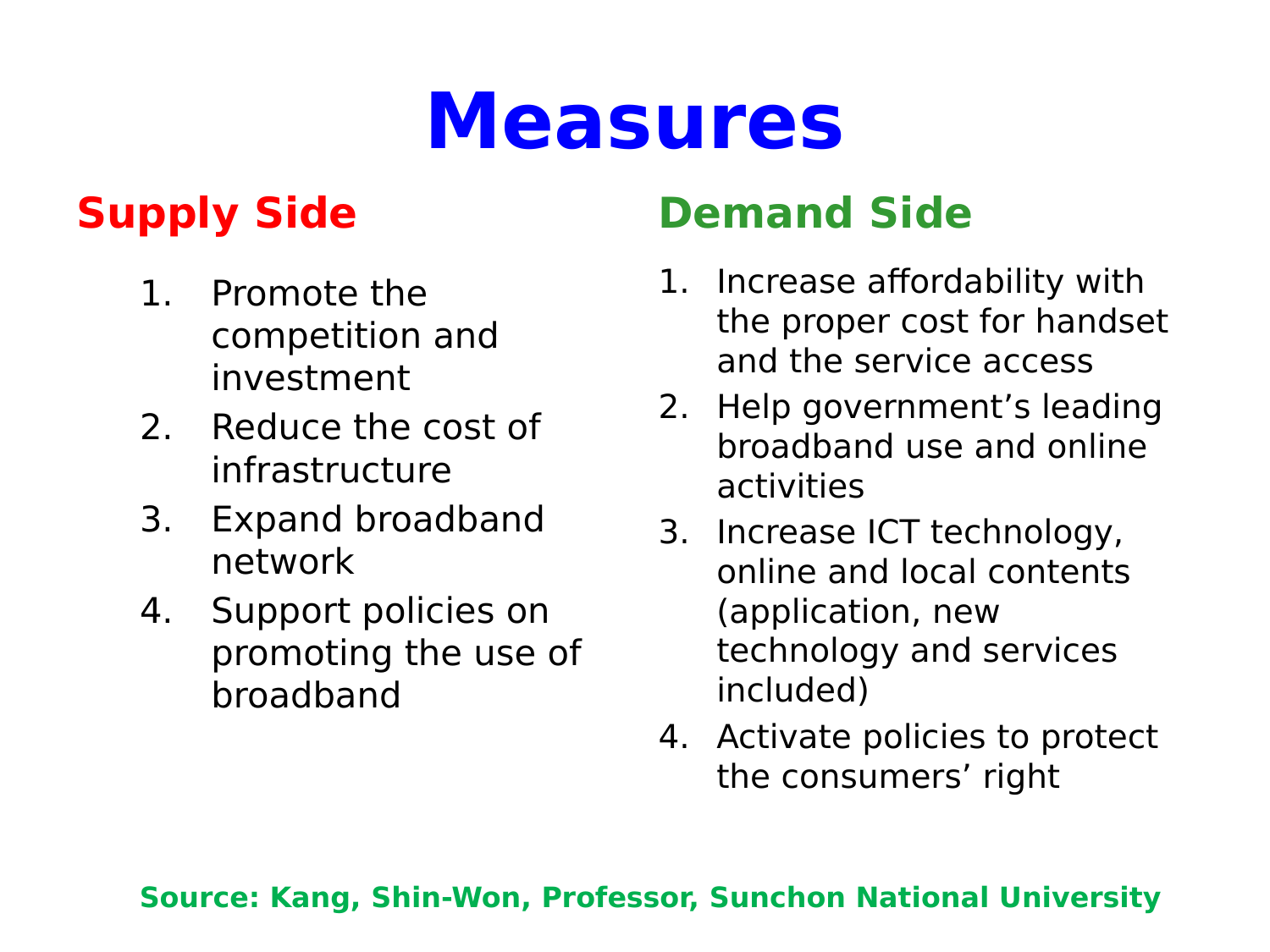

# Measures
Supply Side

Demand Side

Increase affordability with the proper cost for handset and the service access
Help government’s leading broadband use and online activities
Increase ICT technology, online and local contents (application, new technology and services included)
Activate policies to protect the consumers’ right
Promote the competition and investment
Reduce the cost of infrastructure
Expand broadband network
Support policies on promoting the use of broadband

Source: Kang, Shin-Won, Professor, Sunchon National University